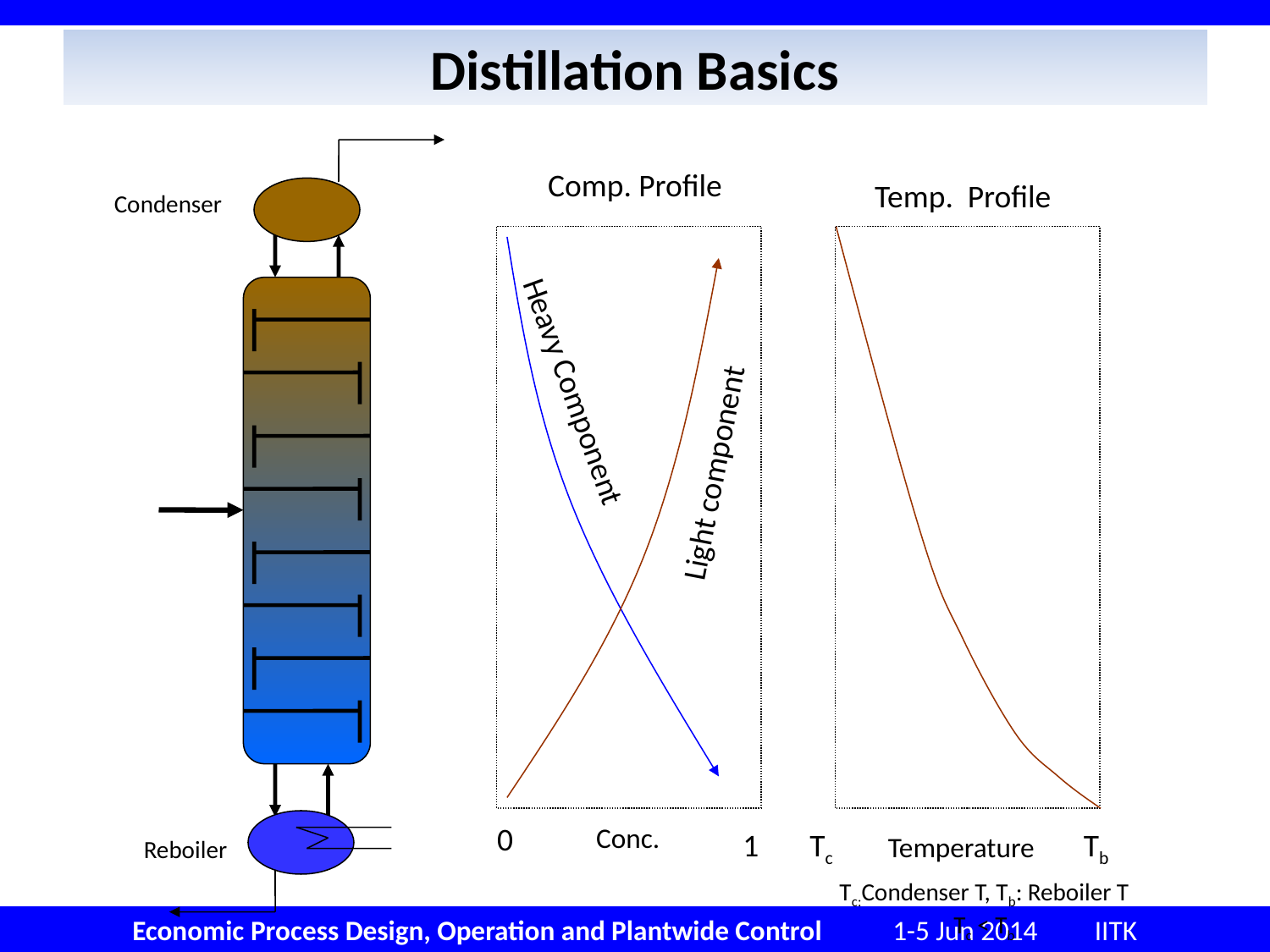

# Distillation Basics

Comp. Profile
Temp.  Profile

Condenser

Heavy Component

Light component

0
Conc.
1
Tc
Tb
Temperature
Reboiler

Tc:Condenser T, Tb: Reboiler T
Tc < Tb